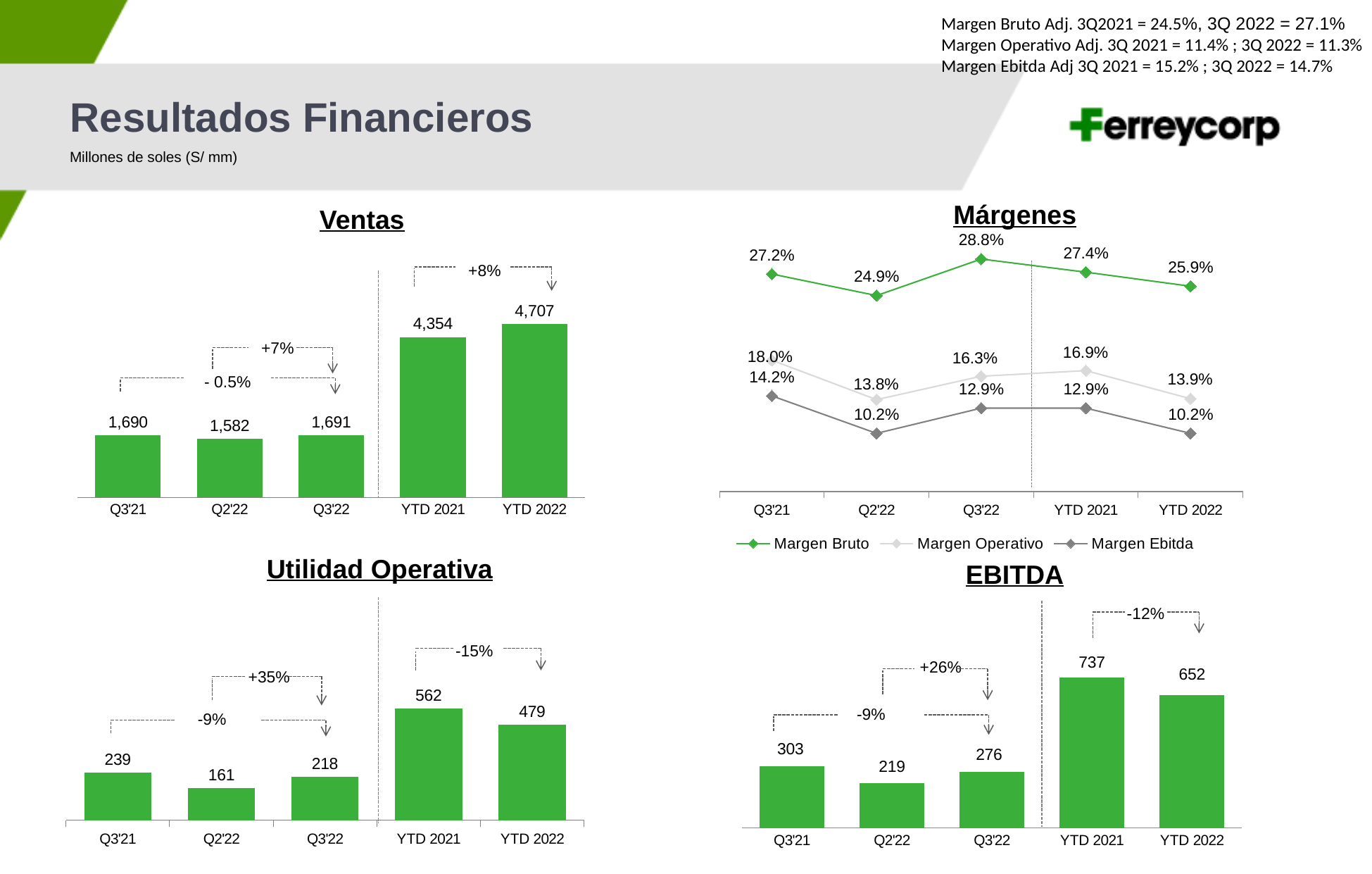

Margen Bruto Adj. 3Q2021 = 24.5%, 3Q 2022 = 27.1% Margen Operativo Adj. 3Q 2021 = 11.4% ; 3Q 2022 = 11.3%
Margen Ebitda Adj 3Q 2021 = 15.2% ; 3Q 2022 = 14.7%

Resultados Financieros
Millones de soles (S/ mm)
Márgenes
Ventas

### Chart

| Category | Margen Bruto | Margen Operativo | Margen Ebitda |
|---|---|---|---|
| Q3'21 | 0.272 | 0.18 | 0.142 |
| Q2'22 | 0.249 | 0.138 | 0.102 |
| Q3'22 | 0.288 | 0.163 | 0.129 |
| YTD 2021 | 0.274 | 0.169 | 0.129 |
| YTD 2022 | 0.259 | 0.139 | 0.102 |

### Chart

| Category | Sales |
|---|---|
| Q3'21 | 1690.0 |
| Q2'22 | 1582.0 |
| Q3'22 | 1691.0 |
| YTD 2021 | 4354.0 |
| YTD 2022 | 4707.0 |
 +8%

 +7%
 - 0.5%
Utilidad Operativa
EBITDA

### Chart

| Category | Utilidad Operativa |
|---|---|
| Q3'21 | 239.0 |
| Q2'22 | 161.0 |
| Q3'22 | 218.0 |
| YTD 2021 | 562.0 |
| YTD 2022 | 479.0 |

### Chart

| Category | EBITDA |
|---|---|
| Q3'21 | 303.0 |
| Q2'22 | 219.0 |
| Q3'22 | 276.0 |
| YTD 2021 | 737.0 |
| YTD 2022 | 652.0 |
-12%
 -15%
 +26%
 +35%
 -9%
 -9%